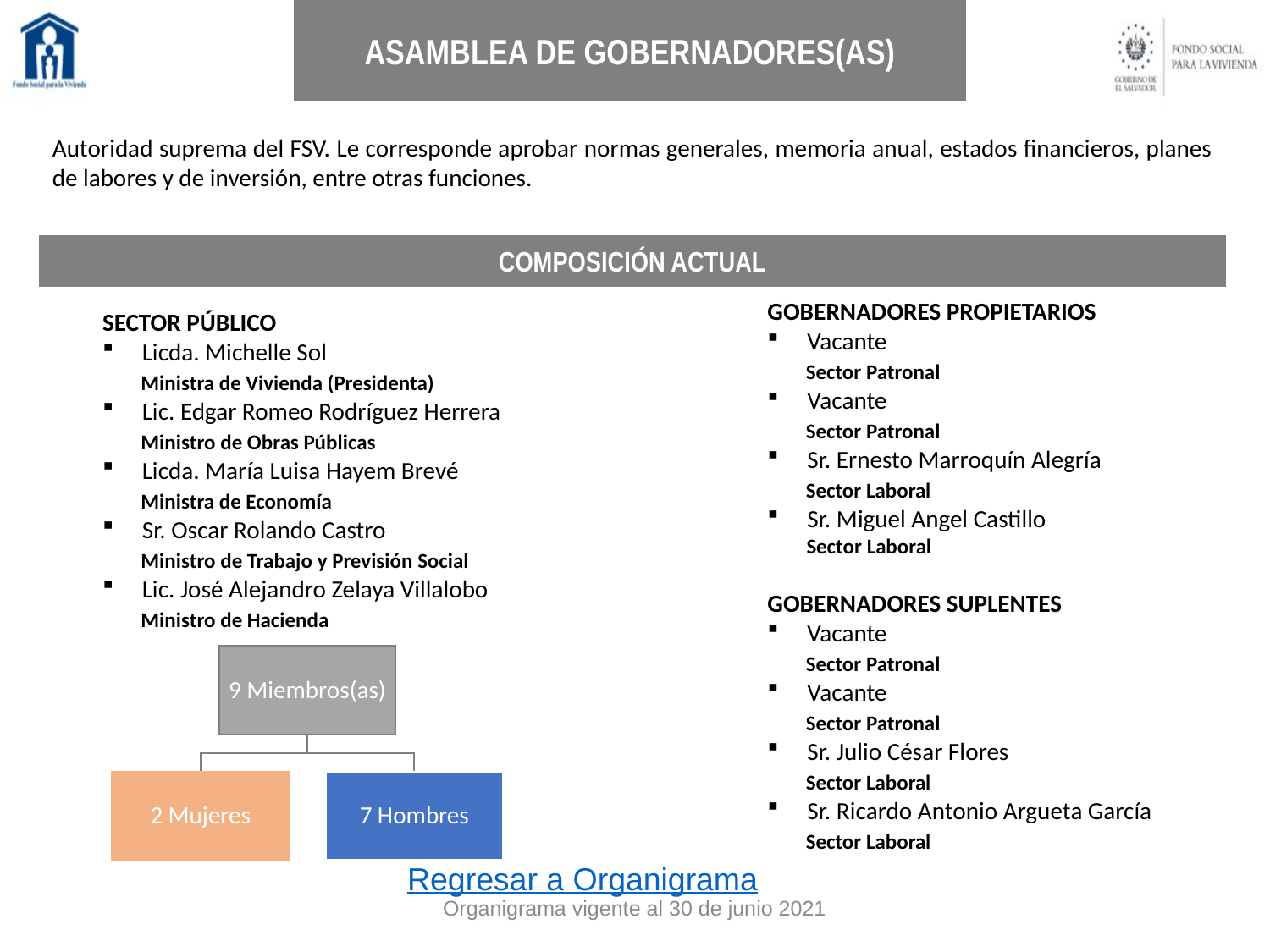

ASAMBLEA DE GOBERNADORES(AS)
Autoridad suprema del FSV. Le corresponde aprobar normas generales, memoria anual, estados financieros, planes de labores y de inversión, entre otras funciones.
COMPOSICIÓN ACTUAL
GOBERNADORES PROPIETARIOS
Vacante
       Sector Patronal
Vacante
       Sector Patronal
Sr. Ernesto Marroquín Alegría
       Sector Laboral
Sr. Miguel Angel Castillo
        Sector Laboral

GOBERNADORES SUPLENTES
Vacante
       Sector Patronal
Vacante
       Sector Patronal
Sr. Julio César Flores
       Sector Laboral
Sr. Ricardo Antonio Argueta García
       Sector Laboral
SECTOR PÚBLICO
Licda. Michelle Sol
       Ministra de Vivienda (Presidenta)
Lic. Edgar Romeo Rodríguez Herrera
       Ministro de Obras Públicas
Licda. María Luisa Hayem Brevé
       Ministra de Economía
Sr. Oscar Rolando Castro
       Ministro de Trabajo y Previsión Social
Lic. José Alejandro Zelaya Villalobo
       Ministro de Hacienda
9 Miembros(as)
2 Mujeres
7 Hombres
Regresar a Organigrama
Organigrama vigente al 30 de junio 2021